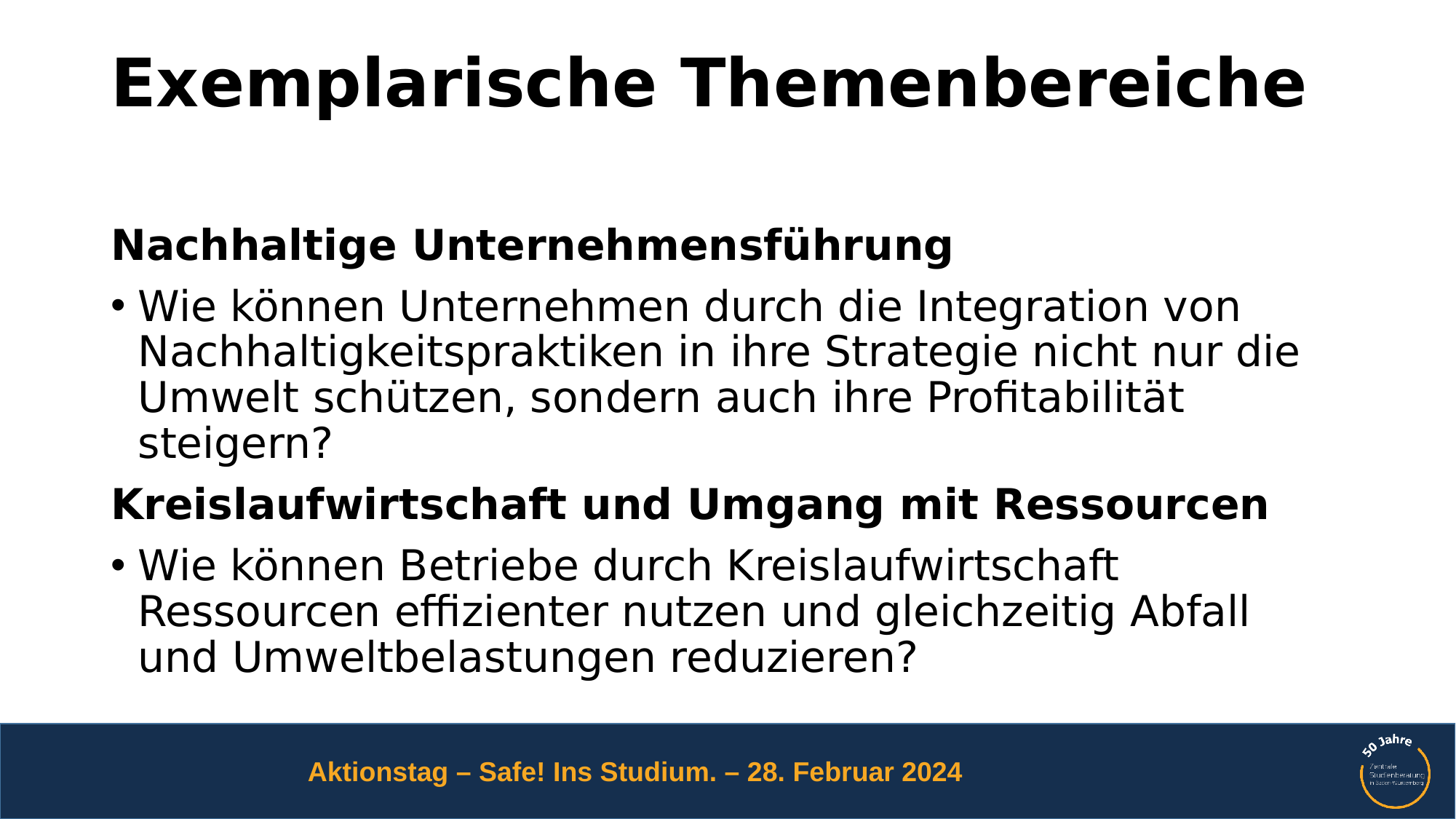

# Exemplarische Themenbereiche
Nachhaltige Unternehmensführung
Wie können Unternehmen durch die Integration von Nachhaltigkeitspraktiken in ihre Strategie nicht nur die Umwelt schützen, sondern auch ihre Profitabilität steigern?
Kreislaufwirtschaft und Umgang mit Ressourcen
Wie können Betriebe durch Kreislaufwirtschaft Ressourcen effizienter nutzen und gleichzeitig Abfall und Umweltbelastungen reduzieren?